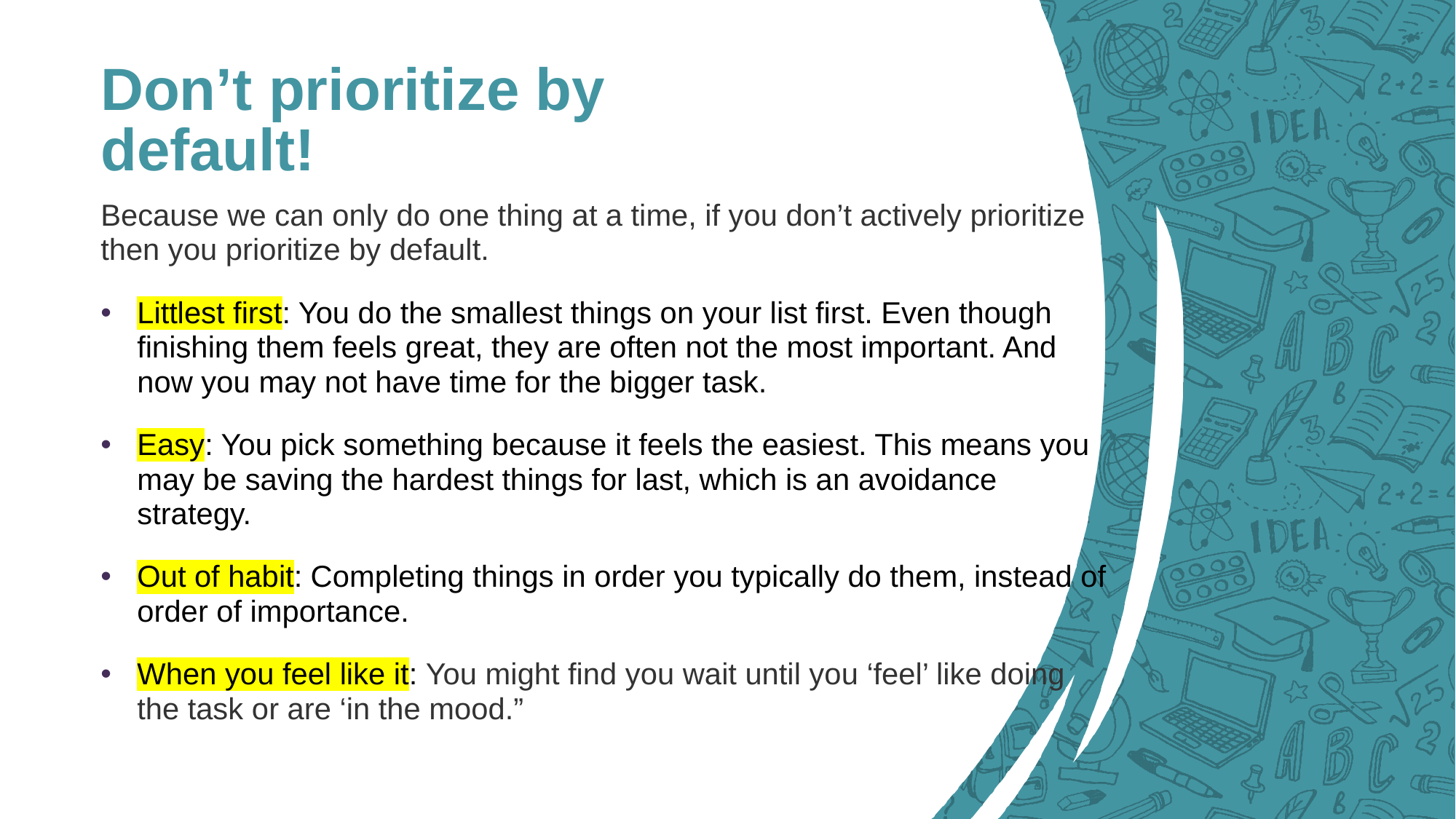

# Don’t prioritize by default!
Because we can only do one thing at a time, if you don’t actively prioritize then you prioritize by default.
Littlest first: You do the smallest things on your list first. Even though finishing them feels great, they are often not the most important. And now you may not have time for the bigger task.
Easy: You pick something because it feels the easiest. This means you may be saving the hardest things for last, which is an avoidance strategy.
Out of habit: Completing things in order you typically do them, instead of order of importance.
When you feel like it: You might find you wait until you ‘feel’ like doing the task or are ‘in the mood.”